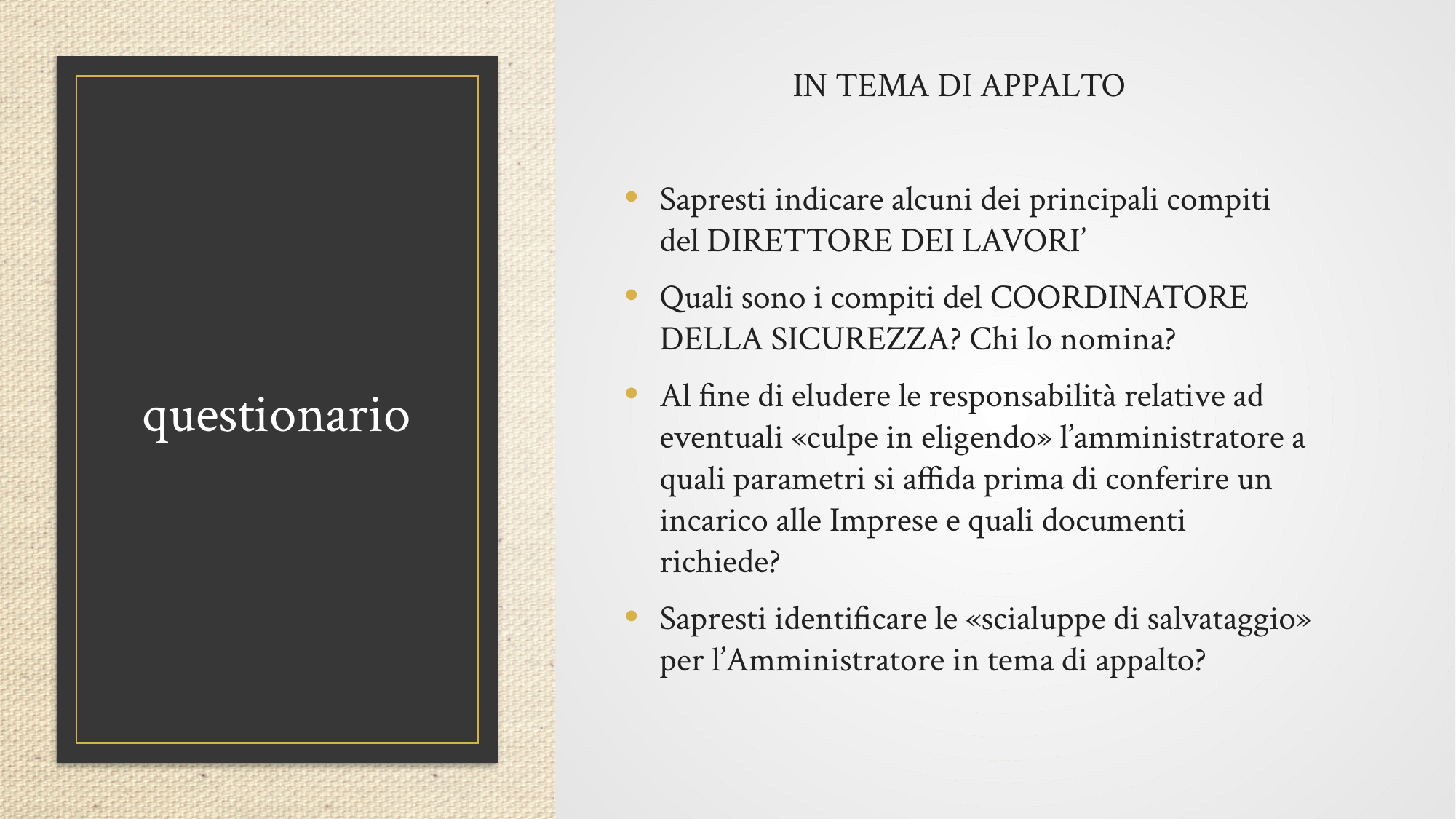

IN TEMA DI APPALTO

Sapresti indicare alcuni dei principali compiti del DIRETTORE DEI LAVORI’
Quali sono i compiti del COORDINATORE DELLA SICUREZZA? Chi lo nomina?
Al fine di eludere le responsabilità relative ad eventuali «culpe in eligendo» l’amministratore a quali parametri si affida prima di conferire un incarico alle Imprese e quali documenti richiede?
Sapresti identificare le «scialuppe di salvataggio» per l’Amministratore in tema di appalto?

# questionario